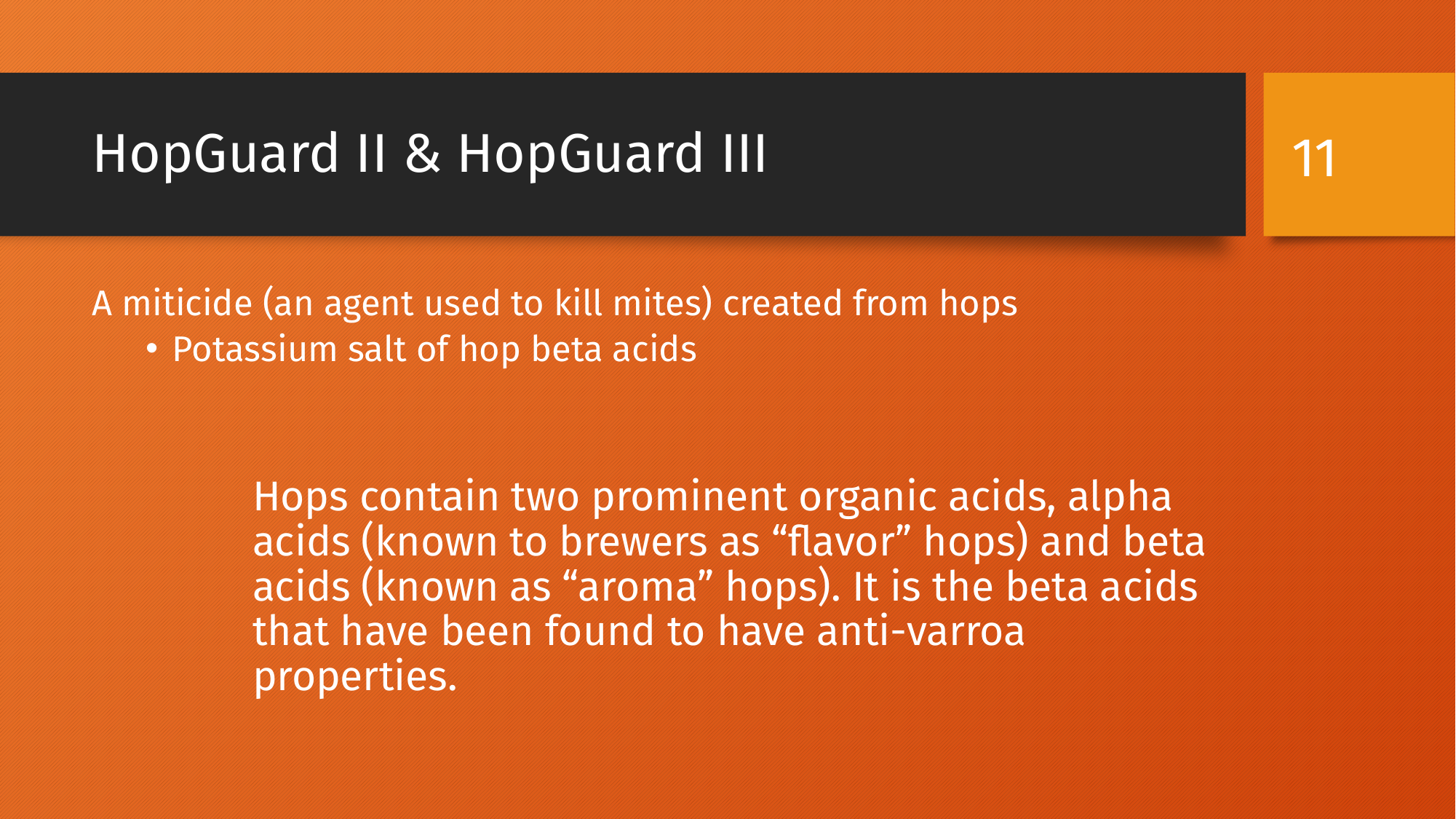

11
# HopGuard II & HopGuard III
A miticide (an agent used to kill mites) created from hops
Potassium salt of hop beta acids

Hops contain two prominent organic acids, alpha acids (known to brewers as “flavor” hops) and beta acids (known as “aroma” hops). It is the beta acids that have been found to have anti-varroa properties.